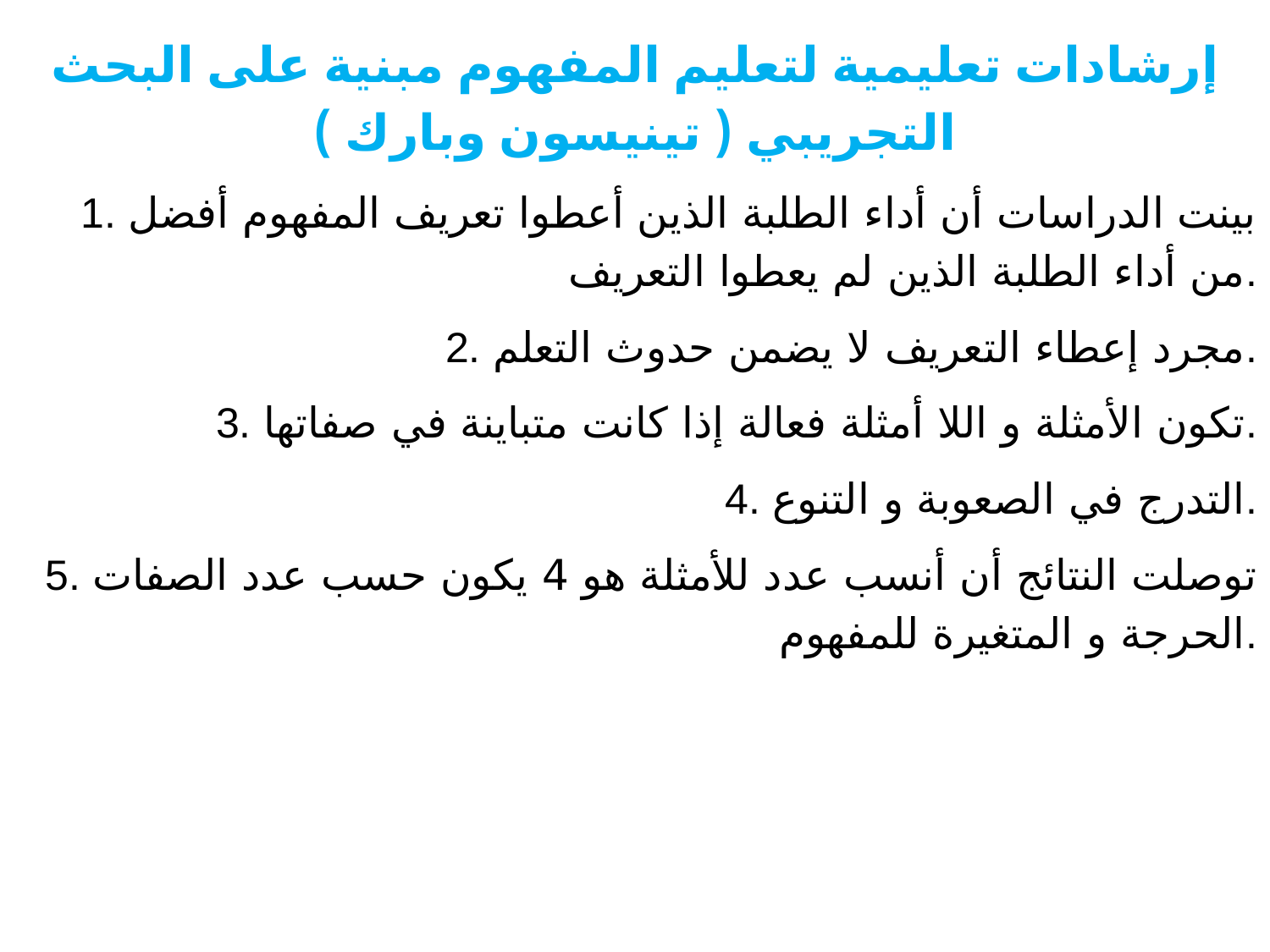

إرشادات تعليمية لتعليم المفهوم مبنية على البحث التجريبي ( تينيسون وبارك )
1. بينت الدراسات أن أداء الطلبة الذين أعطوا تعريف المفهوم أفضل من أداء الطلبة الذين لم يعطوا التعريف.
2. مجرد إعطاء التعريف لا يضمن حدوث التعلم.
3. تكون الأمثلة و اللا أمثلة فعالة إذا كانت متباينة في صفاتها.
4. التدرج في الصعوبة و التنوع.
5. توصلت النتائج أن أنسب عدد للأمثلة هو 4 يكون حسب عدد الصفات الحرجة و المتغيرة للمفهوم.